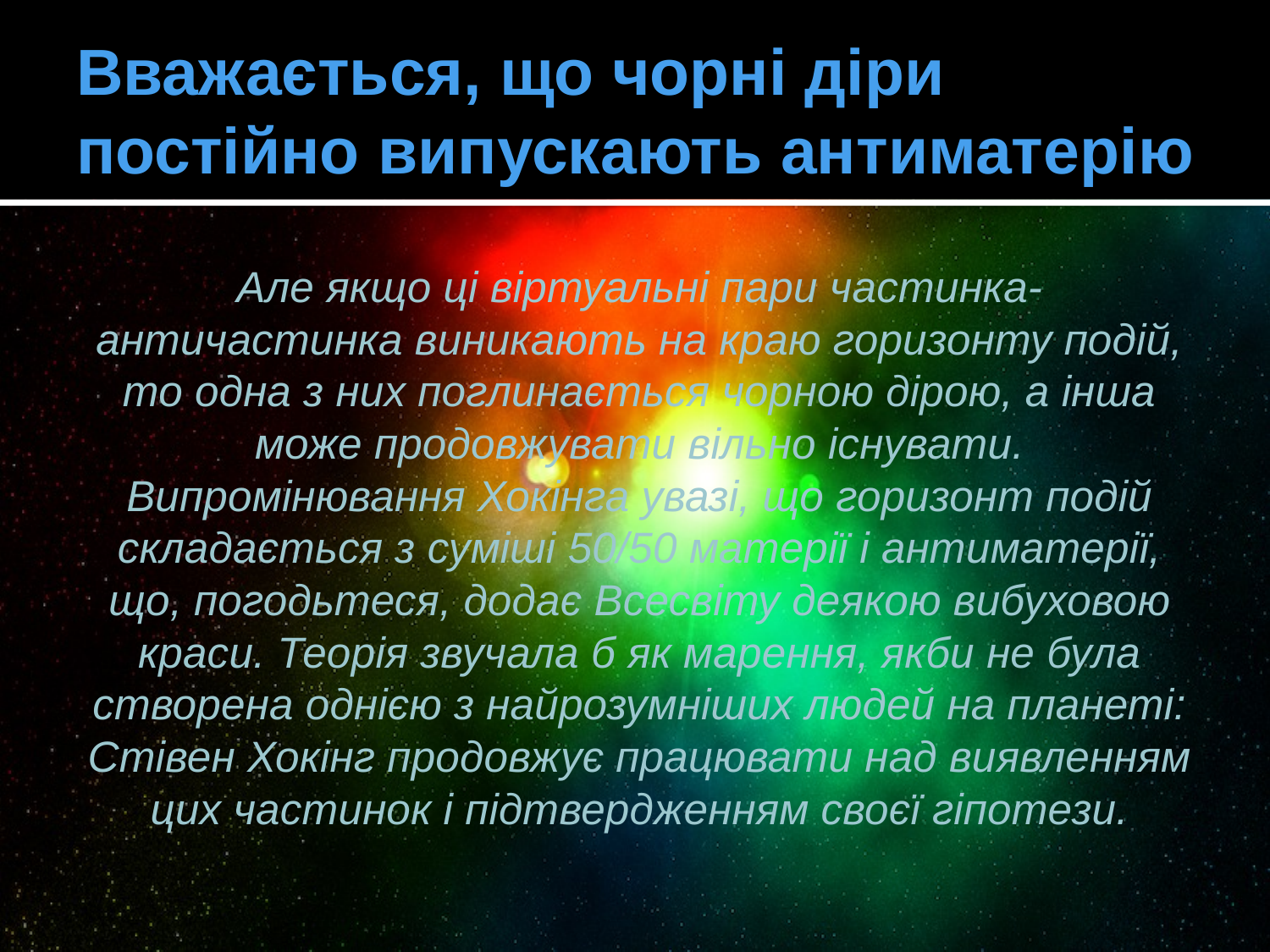

# Вважається, що чорні діри постійно випускають антиматерію
Але якщо ці віртуальні пари частинка-античастинка виникають на краю горизонту подій, то одна з них поглинається чорною дірою, а інша може продовжувати вільно існувати. Випромінювання Хокінга увазі, що горизонт подій складається з суміші 50/50 матерії і антиматерії, що, погодьтеся, додає Всесвіту деякою вибуховою краси. Теорія звучала б як марення, якби не була створена однією з найрозумніших людей на планеті: Стівен Хокінг продовжує працювати над виявленням цих частинок і підтвердженням своєї гіпотези.